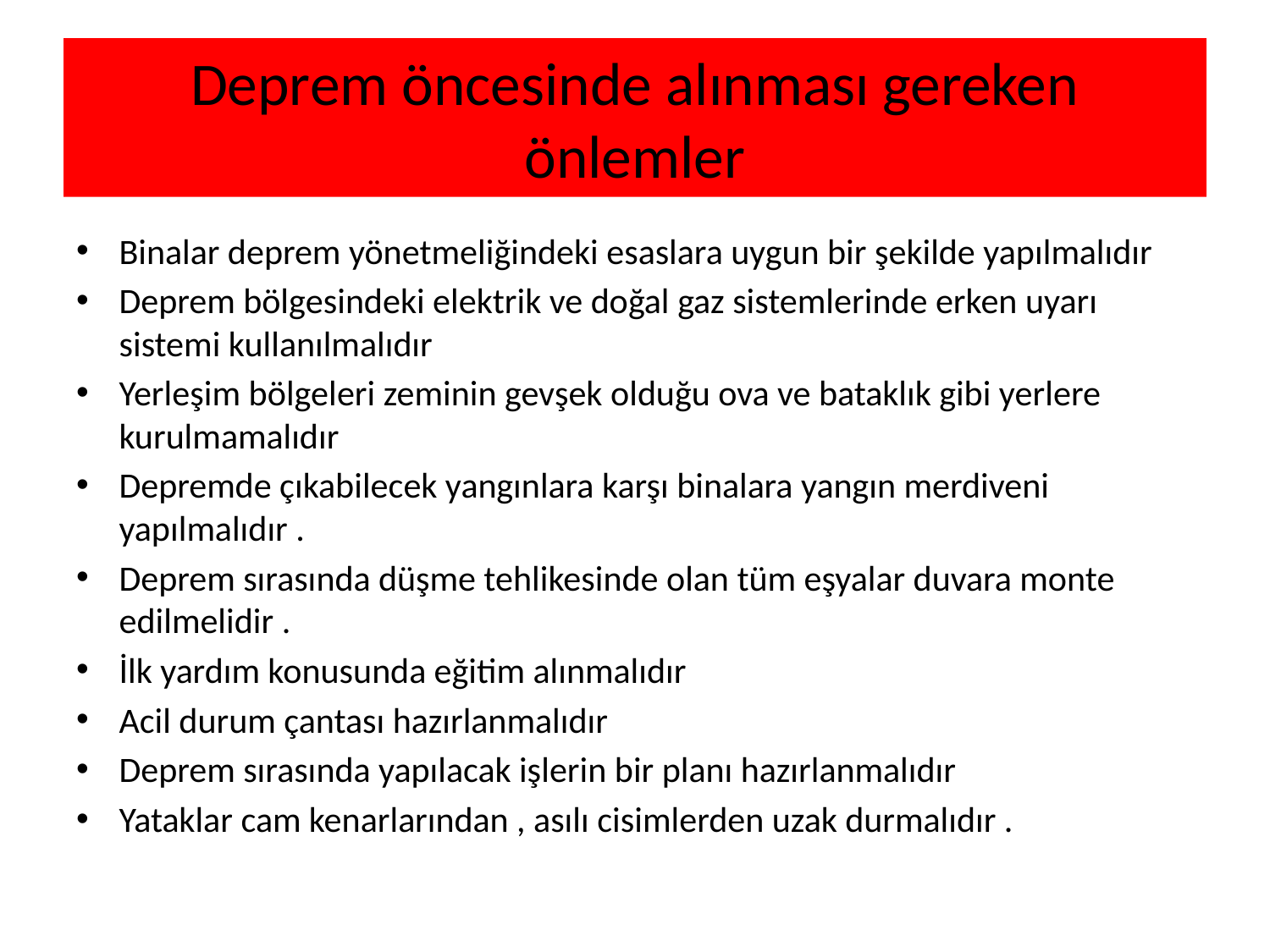

# Deprem öncesinde alınması gereken önlemler
Binalar deprem yönetmeliğindeki esaslara uygun bir şekilde yapılmalıdır
Deprem bölgesindeki elektrik ve doğal gaz sistemlerinde erken uyarı sistemi kullanılmalıdır
Yerleşim bölgeleri zeminin gevşek olduğu ova ve bataklık gibi yerlere kurulmamalıdır
Depremde çıkabilecek yangınlara karşı binalara yangın merdiveni yapılmalıdır .
Deprem sırasında düşme tehlikesinde olan tüm eşyalar duvara monte edilmelidir .
İlk yardım konusunda eğitim alınmalıdır
Acil durum çantası hazırlanmalıdır
Deprem sırasında yapılacak işlerin bir planı hazırlanmalıdır
Yataklar cam kenarlarından , asılı cisimlerden uzak durmalıdır .